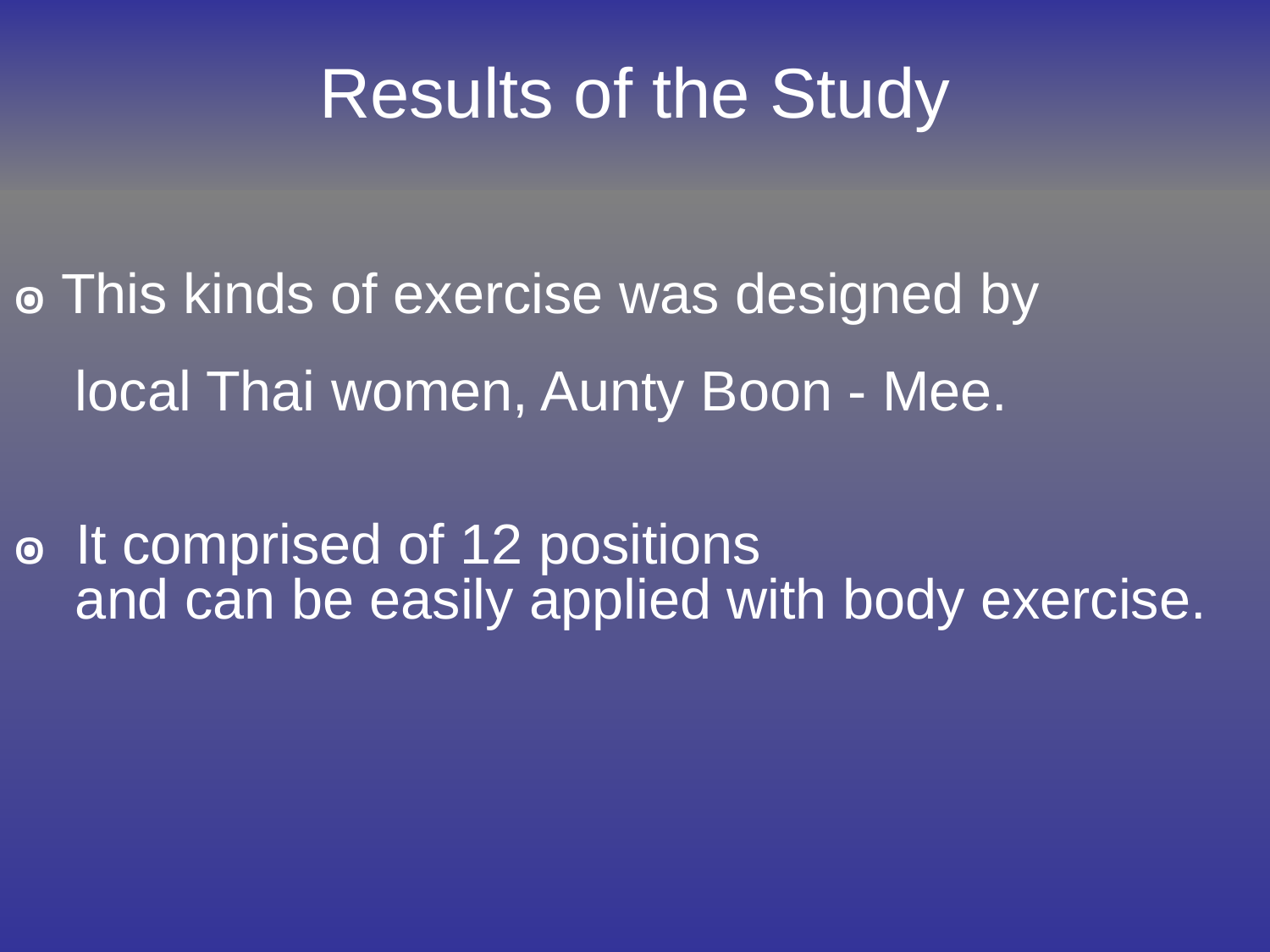

# Results of the Study

๏ This kinds of exercise was designed by
    local Thai women, Aunty Boon - Mee.
๏  It comprised of 12 positions
    and can be easily applied with body exercise.